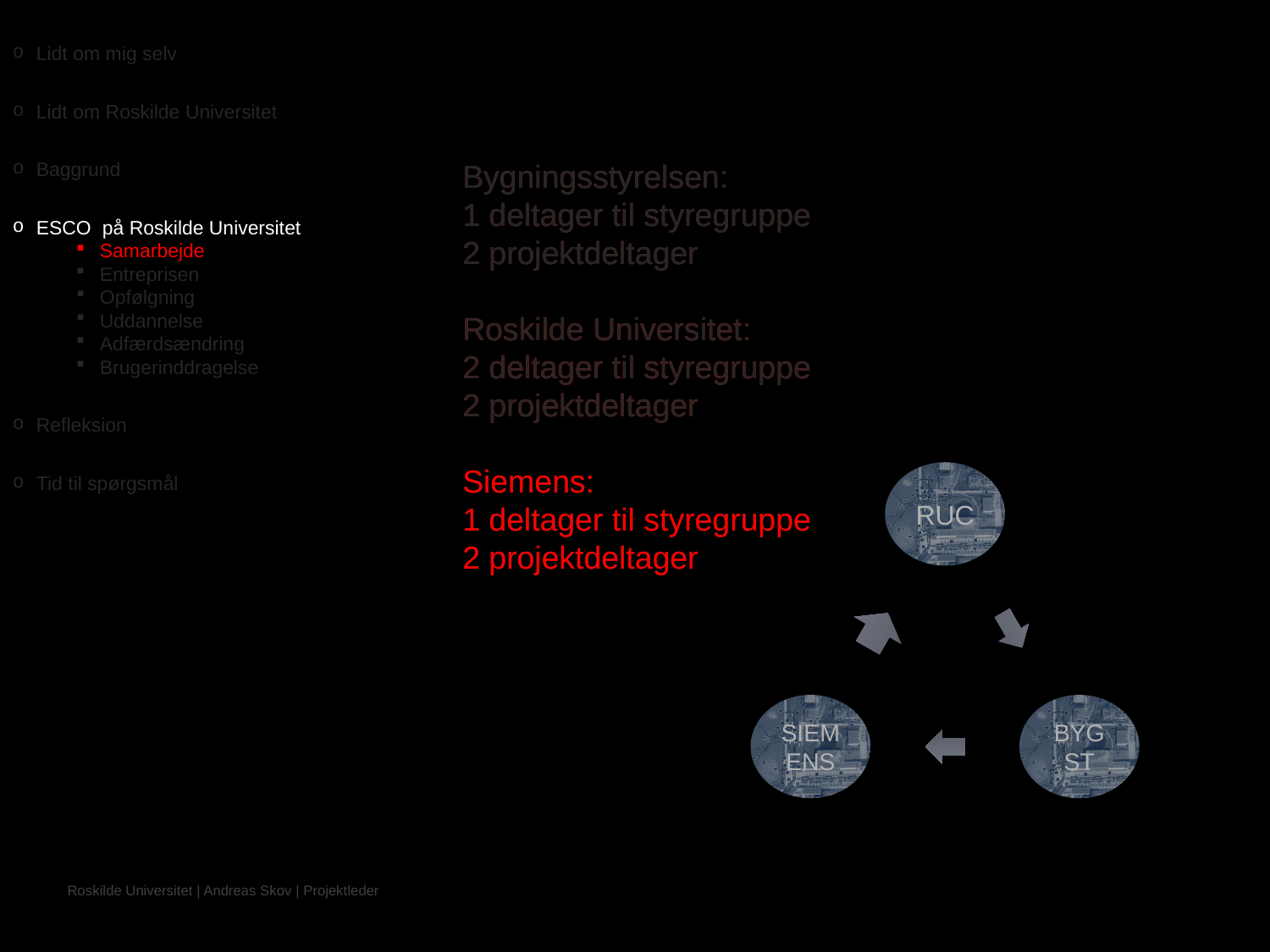

Lidt om mig selv
Lidt om Roskilde Universitet
Baggrund
ESCO  på Roskilde Universitet
Samarbejde
Entreprisen
Opfølgning
Uddannelse
Adfærdsændring
Brugerinddragelse
Refleksion
Tid til spørgsmål

Bygningsstyrelsen:
1 deltager til styregruppe
2 projektdeltager

Roskilde Universitet:
2 deltager til styregruppe
2 projektdeltager

Siemens:
1 deltager til styregruppe
2 projektdeltager
Bygningsstyrelsen:
1 deltager til styregruppe
2 projektdeltager

Roskilde Universitet:
2 deltager til styregruppe
2 projektdeltager

Siemens:
1 deltager til styregruppe
2 projektdeltager
Bygningsstyrelsen:
1 deltager til styregruppe
2 projektdeltager

Roskilde Universitet:
2 deltager til styregruppe
2 projektdeltager

Siemens:
1 deltager til styregruppe
2 projektdeltager

RUC
BYGST
SIEMENS
Roskilde Universitet | Andreas Skov | Projektleder